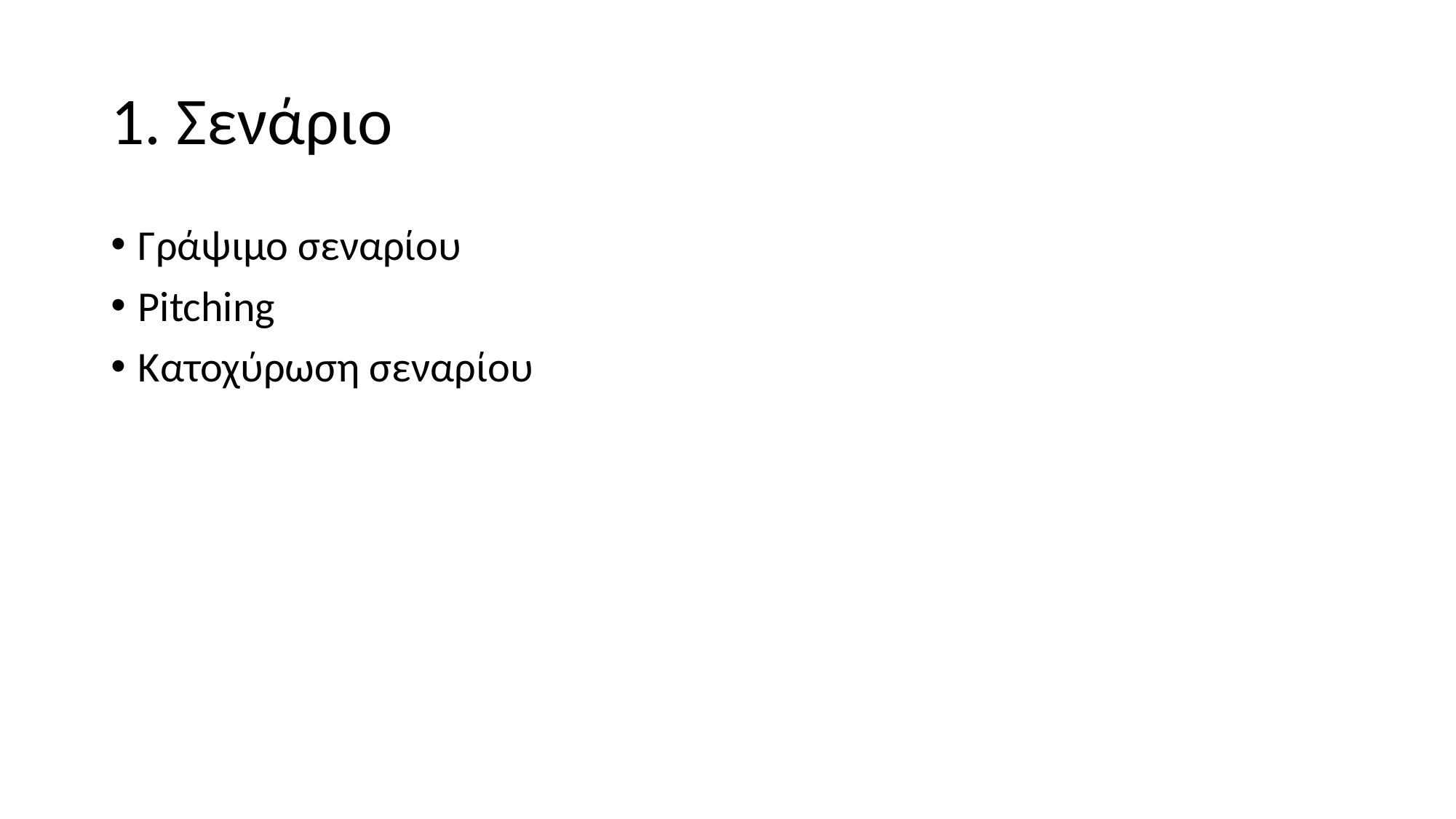

# 1. Σενάριο
Γράψιμο σεναρίου
Pitching
Κατοχύρωση σεναρίου